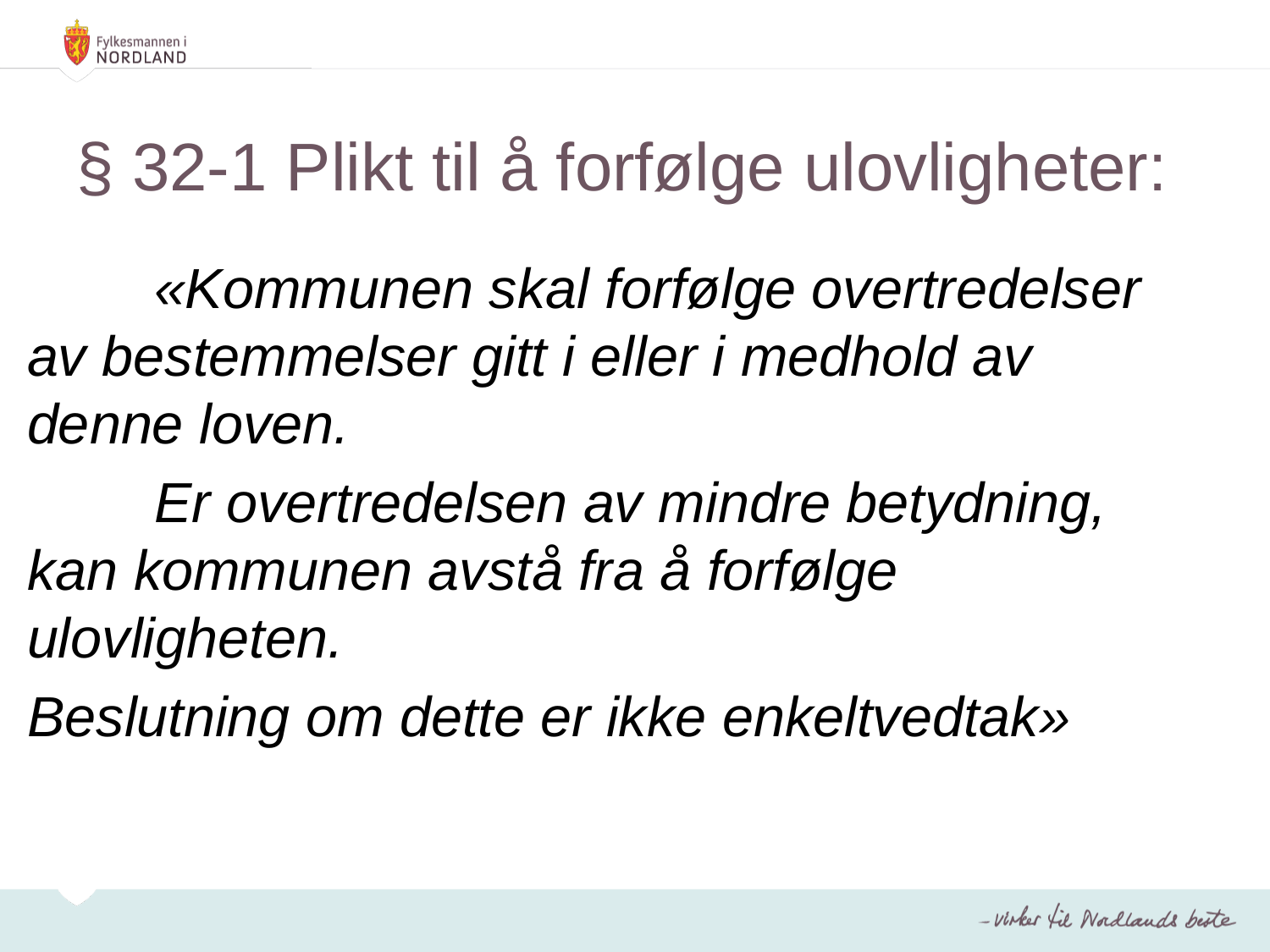

# § 32-1 Plikt til å forfølge ulovligheter:
	«Kommunen skal forfølge overtredelser av bestemmelser gitt i eller i medhold av denne loven.
	Er overtredelsen av mindre betydning, kan kommunen avstå fra å forfølge ulovligheten.
Beslutning om dette er ikke enkeltvedtak»